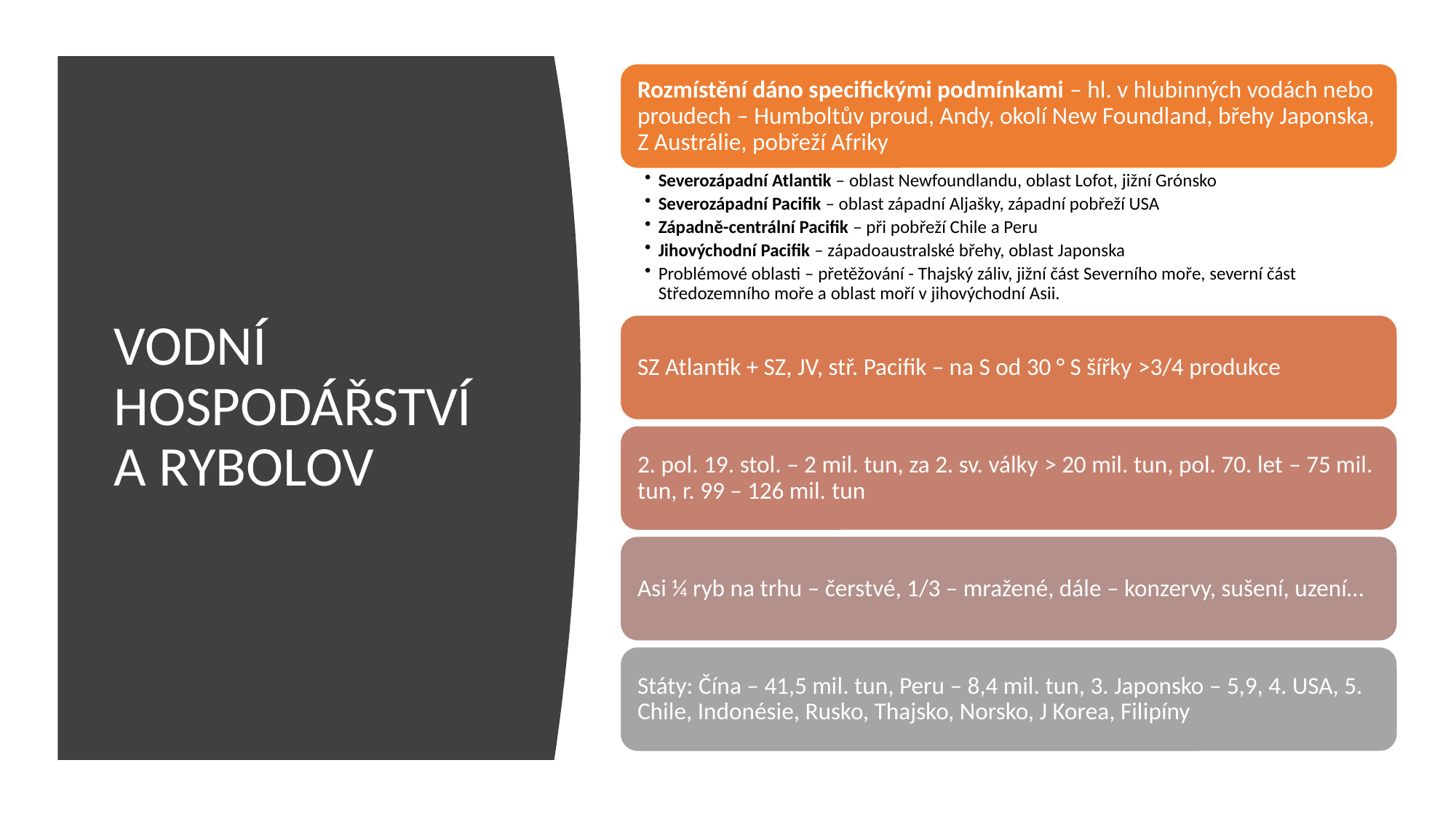

Rozmístění dáno specifickými podmínkami – hl. v hlubinných vodách nebo proudech – Humboltův proud, Andy, okolí New Foundland, břehy Japonska, Z Austrálie, pobřeží Afriky
Severozápadní Atlantik – oblast Newfoundlandu, oblast Lofot, jižní Grónsko
Severozápadní Pacifik – oblast západní Aljašky, západní pobřeží USA
Západně-centrální Pacifik – při pobřeží Chile a Peru
Jihovýchodní Pacifik – západoaustralské břehy, oblast Japonska
Problémové oblasti – přetěžování - Thajský záliv, jižní část Severního moře, severní část Středozemního moře a oblast moří v jihovýchodní Asii.
SZ Atlantik + SZ, JV, stř. Pacifik – na S od 30 ° S šířky >3/4 produkce
2. pol. 19. stol. – 2 mil. tun, za 2. sv. války > 20 mil. tun, pol. 70. let – 75 mil. tun, r. 99 – 126 mil. tun
Asi ¼ ryb na trhu – čerstvé, 1/3 – mražené, dále – konzervy, sušení, uzení…
Státy: Čína – 41,5 mil. tun, Peru – 8,4 mil. tun, 3. Japonsko – 5,9, 4. USA, 5. Chile, Indonésie, Rusko, Thajsko, Norsko, J Korea, Filipíny

# VODNÍ HOSPODÁŘSTVÍ A RYBOLOV